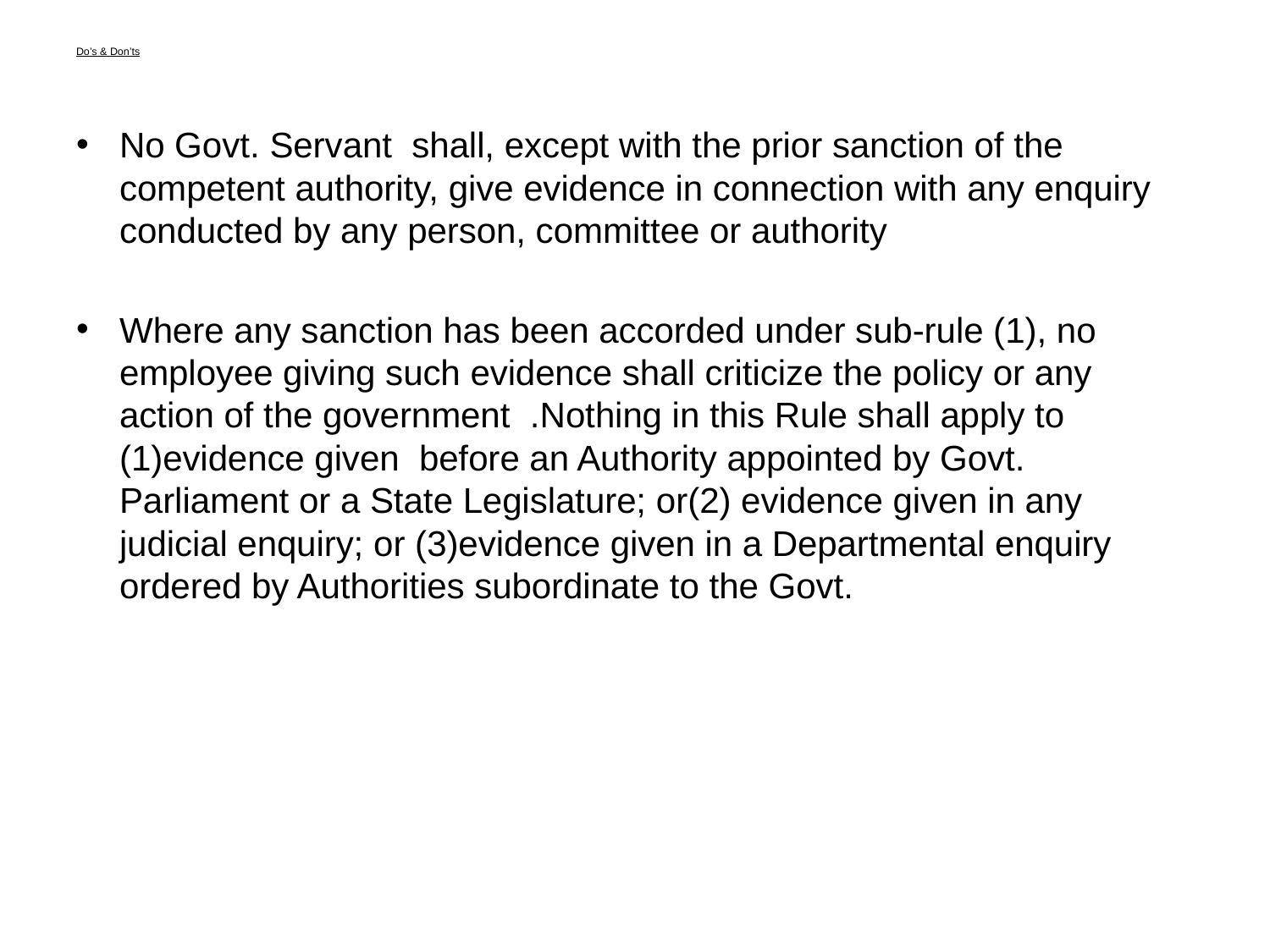

# Do’s & Don’ts
No Govt. Servant  shall, except with the prior sanction of the competent authority, give evidence in connection with any enquiry conducted by any person, committee or authority

Where any sanction has been accorded under sub-rule (1), no employee giving such evidence shall criticize the policy or any action of the government  .Nothing in this Rule shall apply to (1)evidence given  before an Authority appointed by Govt. Parliament or a State Legislature; or(2) evidence given in any judicial enquiry; or (3)evidence given in a Departmental enquiry ordered by Authorities subordinate to the Govt.